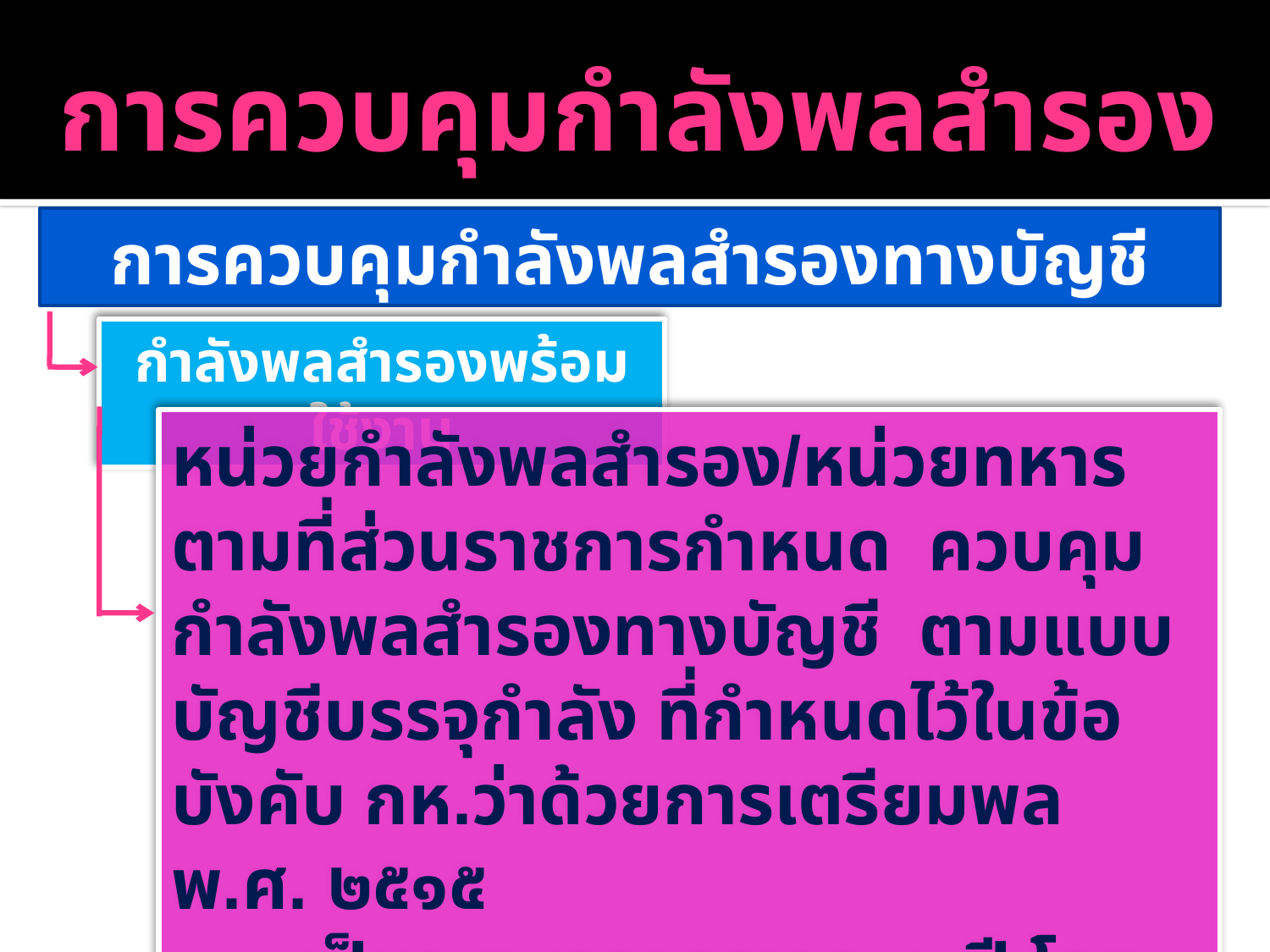

# การควบคุมกำลังพลสำรอง
การควบคุมกำลังพลสำรองทางบัญชี
กำลังพลสำรองพร้อมใช้งาน
หน่วยกำลังพลสำรอง/หน่วยทหารตามที่ส่วนราชการกำหนด  ควบคุมกำลังพลสำรองทางบัญชี  ตามแบบบัญชีบรรจุกำลัง ที่กำหนดไว้ในข้อบังคับ กห.ว่าด้วยการเตรียมพล พ.ศ. ๒๕๑๕
       เป็นระยะเวลาคราวละ ๖ ปี โดยอนุโลม